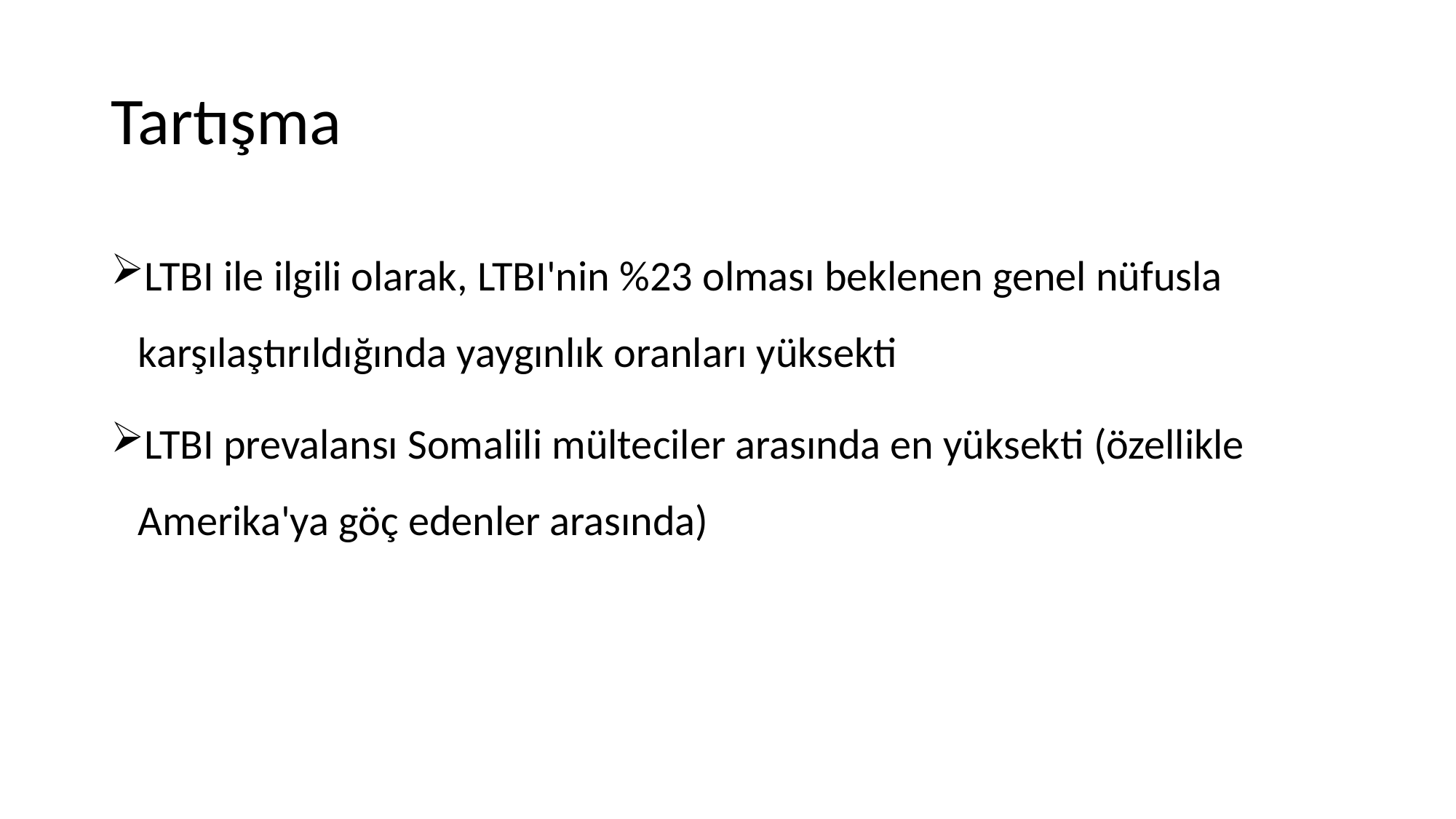

# Tartışma
LTBI ile ilgili olarak, LTBI'nin %23 olması beklenen genel nüfusla karşılaştırıldığında yaygınlık oranları yüksekti
LTBI prevalansı Somalili mülteciler arasında en yüksekti (özellikle Amerika'ya göç edenler arasında)